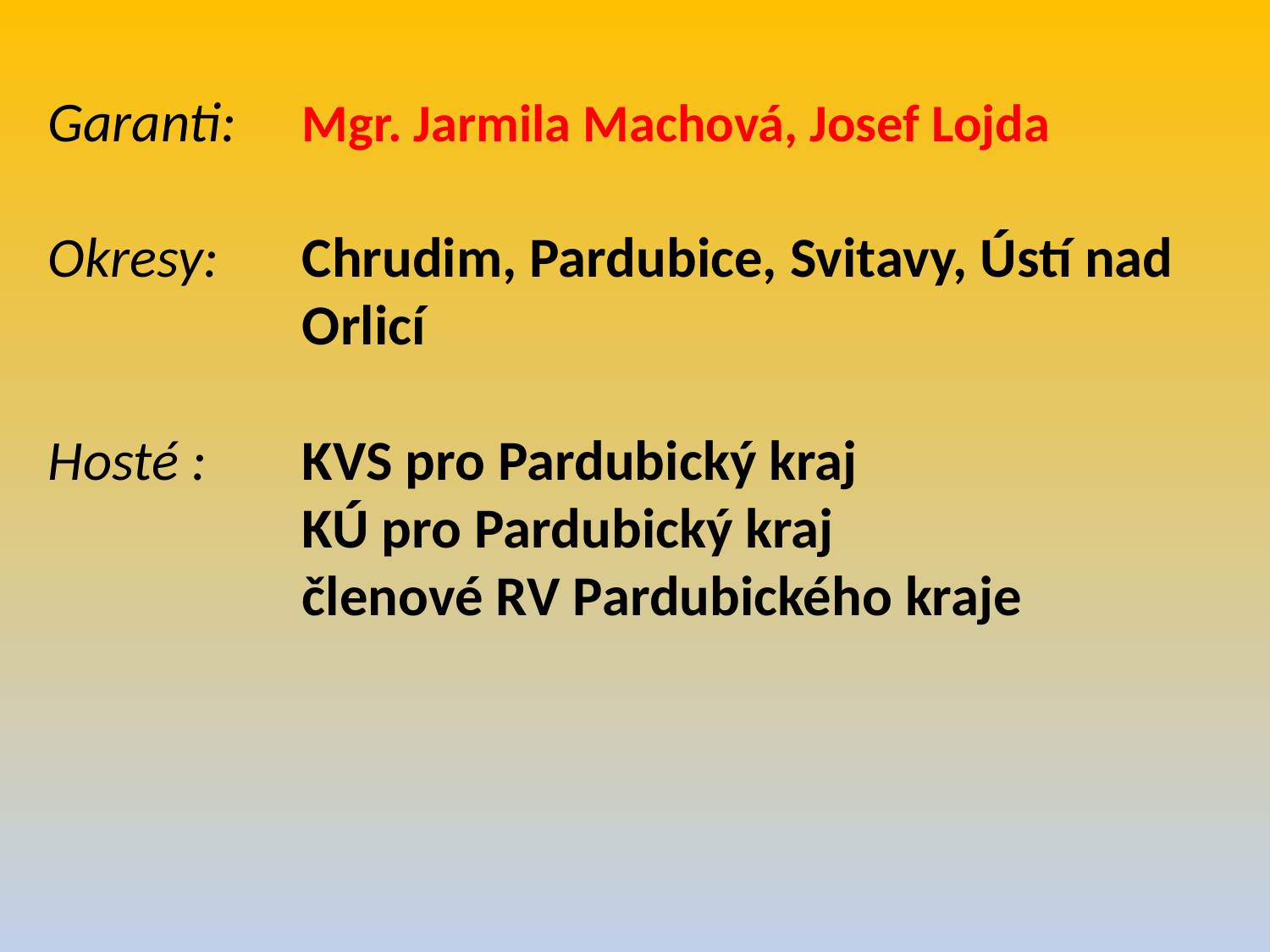

Garanti:	Mgr. Jarmila Machová, Josef Lojda

Okresy:	Chrudim, Pardubice, Svitavy, Ústí nad 			Orlicí

Hosté :  	KVS pro Pardubický kraj
              	KÚ pro Pardubický kraj
	     	členové RV Pardubického kraje